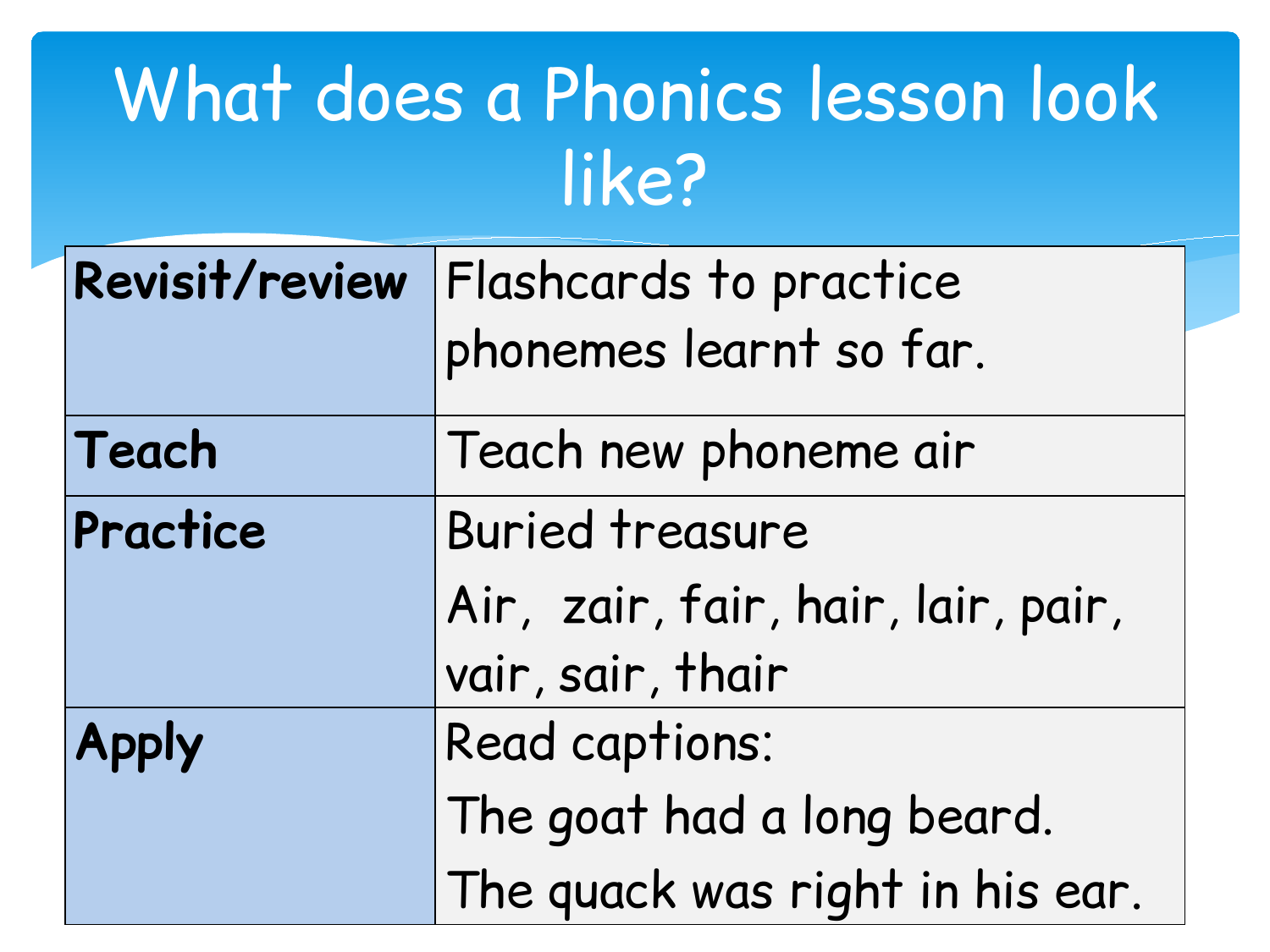

# What does a Phonics lesson look like?
| Revisit/review | Flashcards to practice phonemes learnt so far. |
| --- | --- |
| Teach | Teach new phoneme air |
| Practice | Buried treasure Air, zair, fair, hair, lair, pair, vair, sair, thair |
| Apply | Read captions: The goat had a long beard. The quack was right in his ear. |